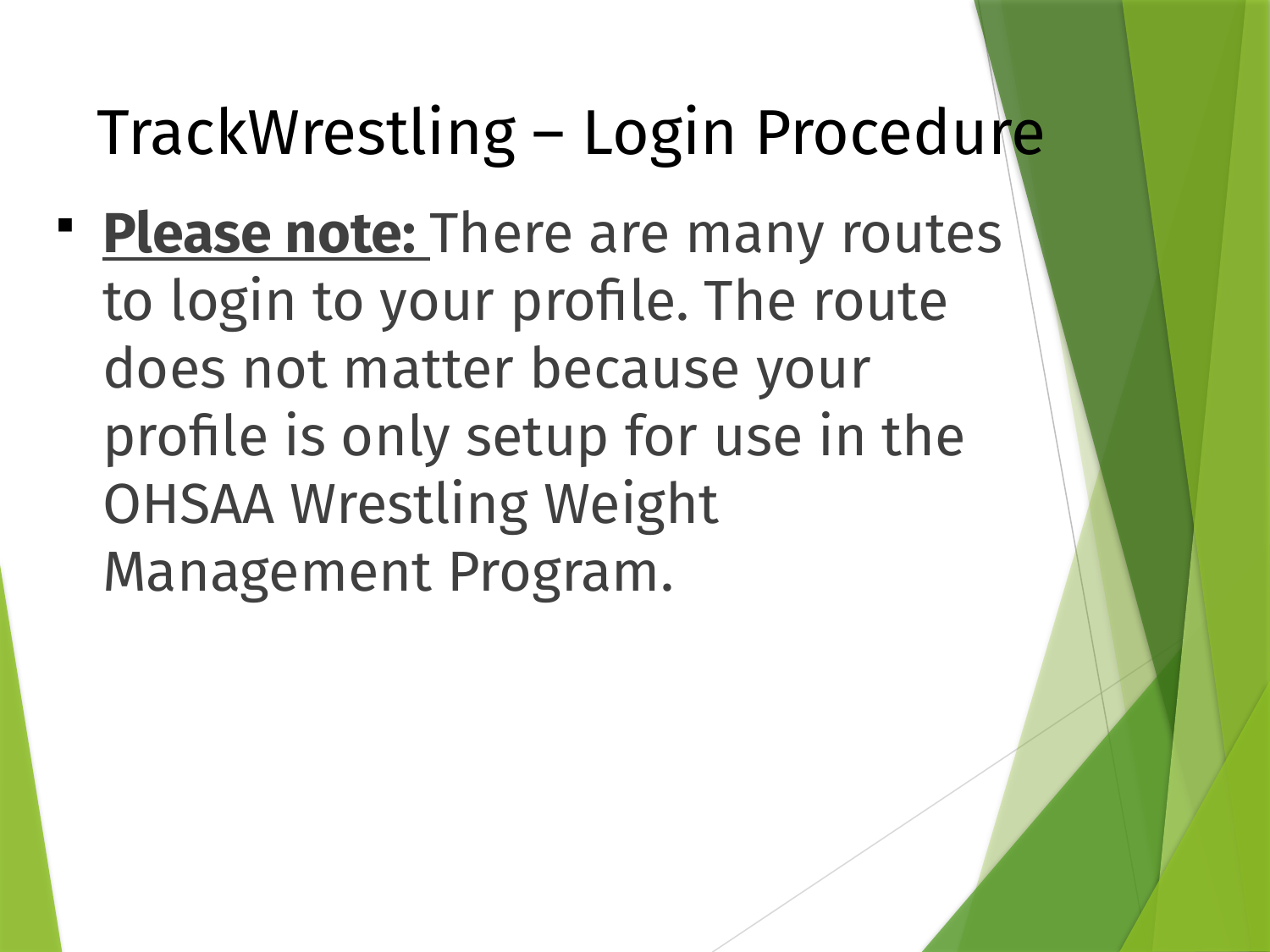

# TrackWrestling – Login Procedure
Please note: There are many routes to login to your profile. The route does not matter because your profile is only setup for use in the OHSAA Wrestling Weight Management Program.